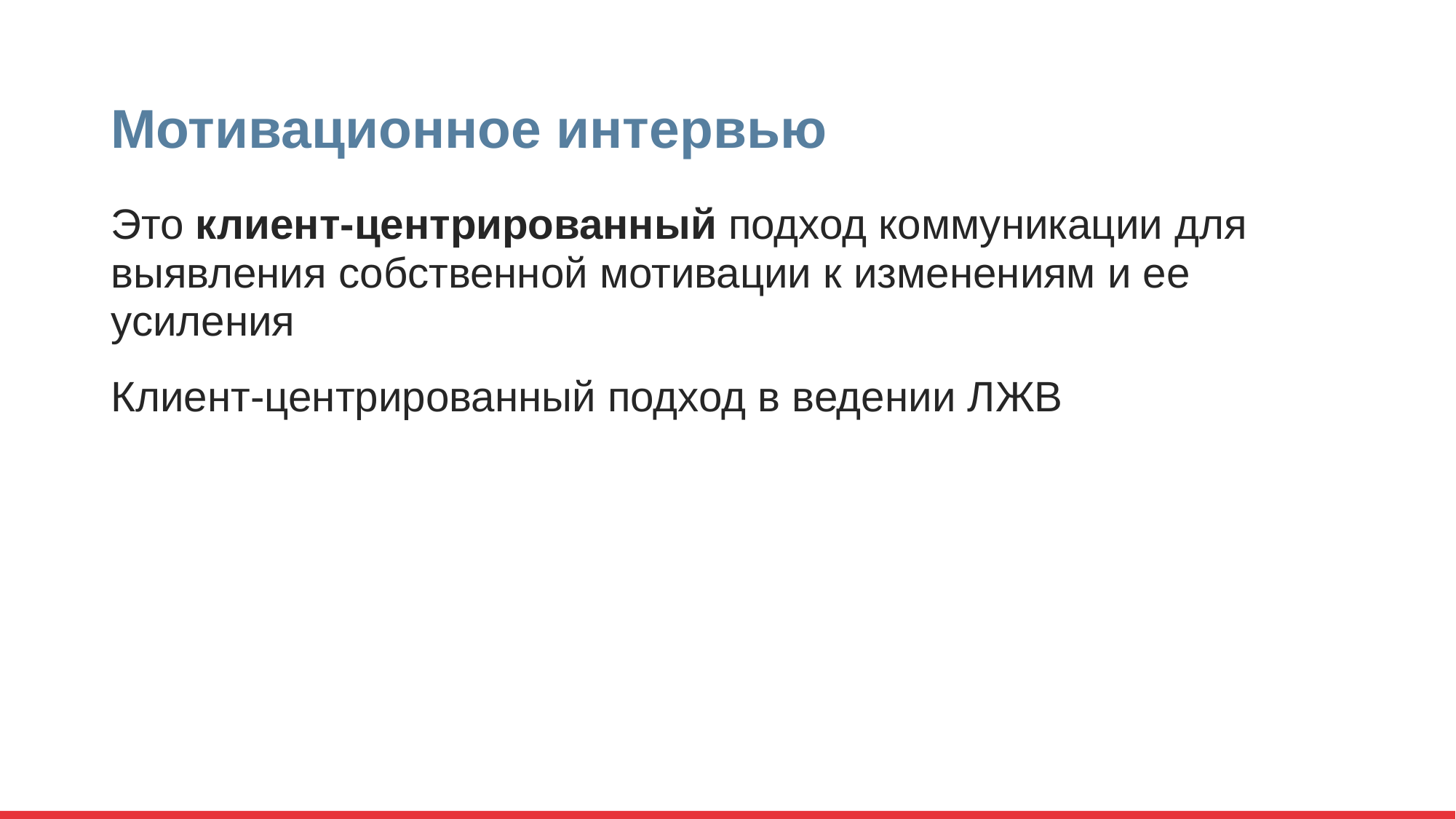

# Мотивационное интервью
Это клиент-центрированный подход коммуникации для выявления собственной мотивации к изменениям и ее усиления
Клиент-центрированный подход в ведении ЛЖВ